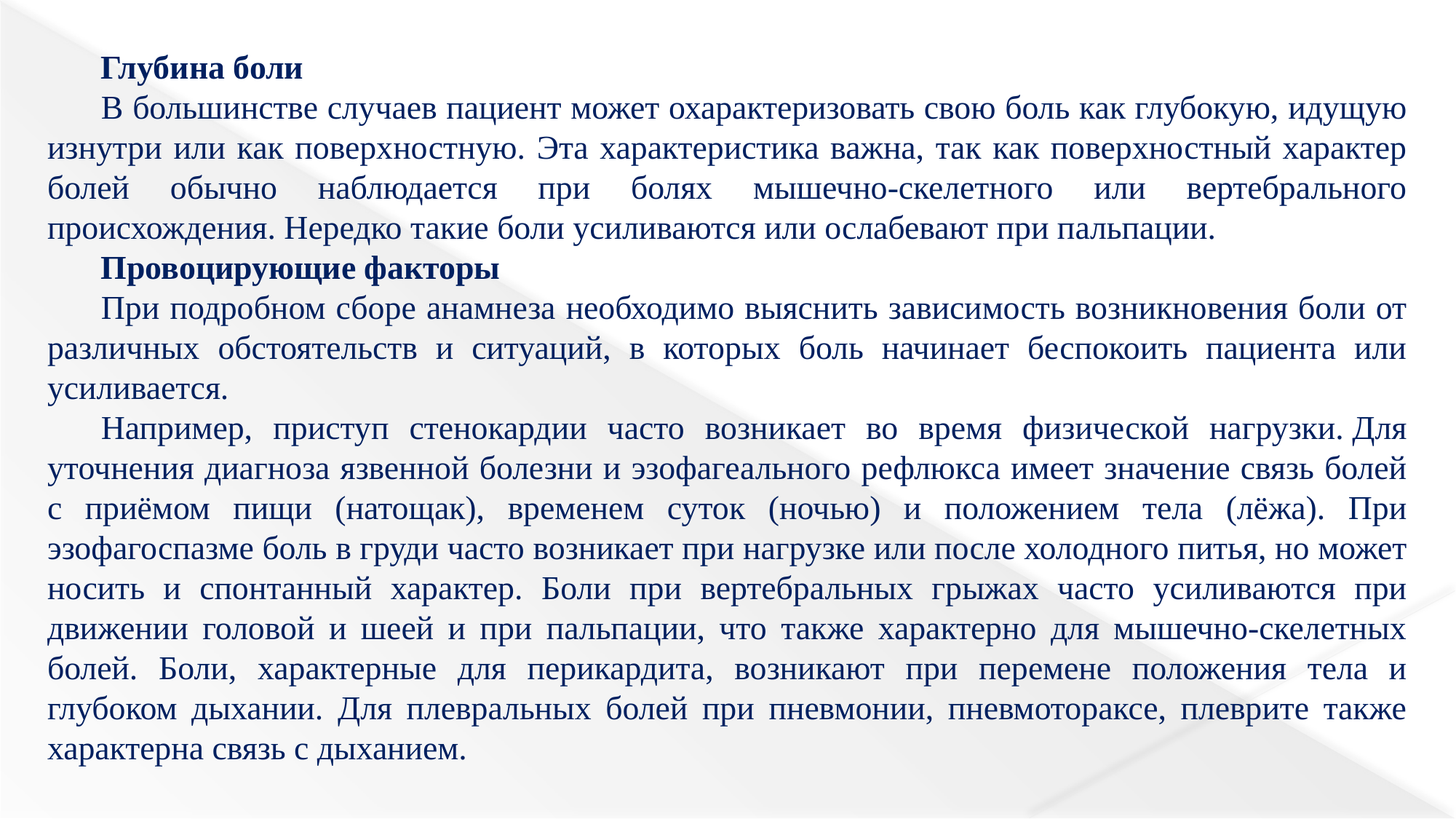

Глубина боли
В большинстве случаев пациент может охарактеризовать свою боль как глубокую, идущую изнутри или как поверхностную. Эта характеристика важна, так как поверхностный характер болей обычно наблюдается при болях мышечно-скелетного или вертебрального происхождения. Нередко такие боли усиливаются или ослабевают при пальпации.
Провоцирующие факторы
При подробном сборе анамнеза необходимо выяснить зависимость возникновения боли от различных обстоятельств и ситуаций, в которых боль начинает беспокоить пациента или усиливается.
Например, приступ стенокардии часто возникает во время физической нагрузки. Для уточнения диагноза язвенной болезни и эзофагеального рефлюкса имеет значение связь болей с приёмом пищи (натощак), временем суток (ночью) и положением тела (лёжа). При эзофагоспазме боль в груди часто возникает при нагрузке или после холодного питья, но может носить и спонтанный характер. Боли при вертебральных грыжах часто усиливаются при движении головой и шеей и при пальпации, что также характерно для мышечно-скелетных болей. Боли, характерные для перикардита, возникают при перемене положения тела и глубоком дыхании. Для плевральных болей при пневмонии, пневмотораксе, плеврите также характерна связь с дыханием.